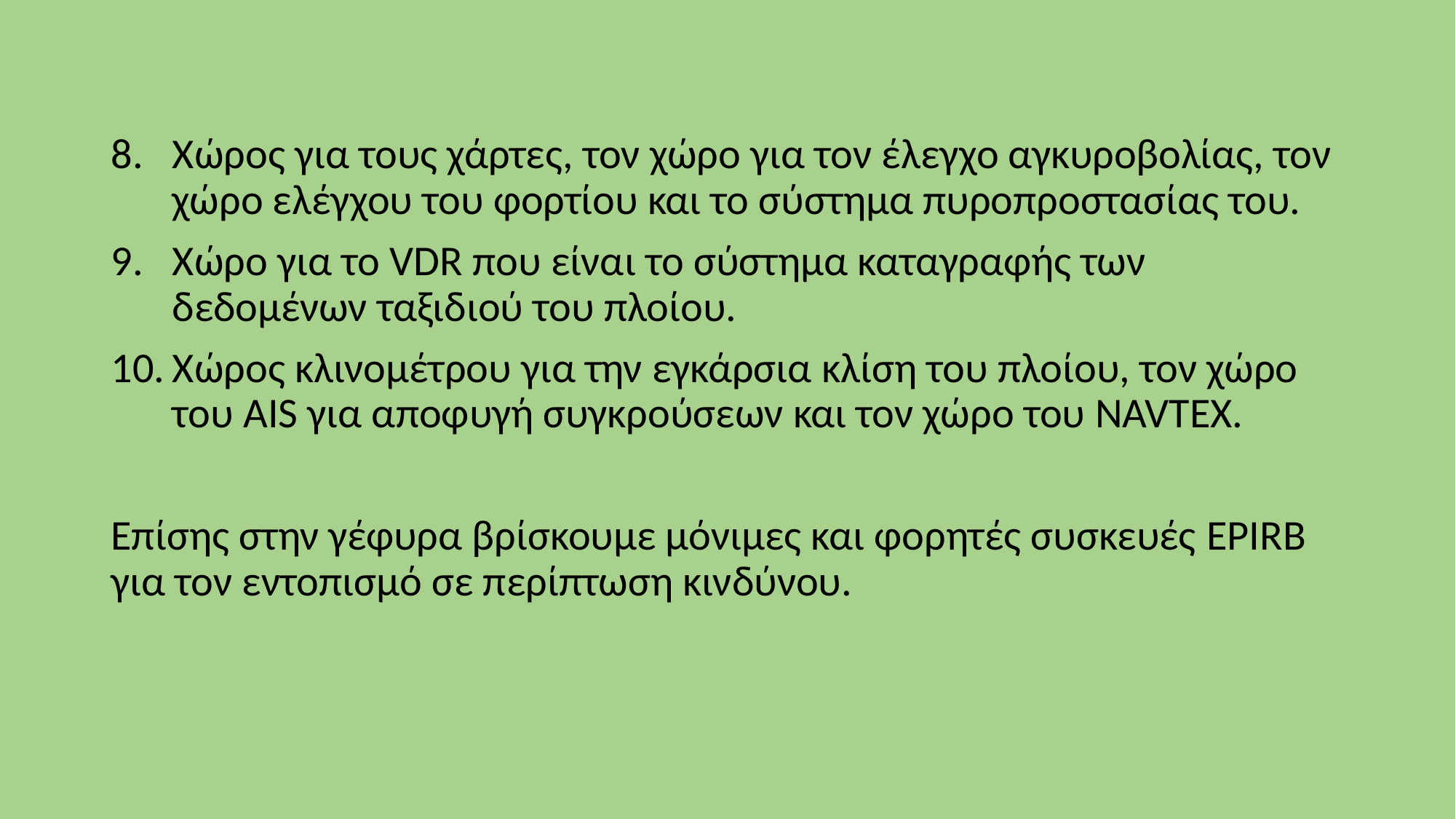

Χώρος για τους χάρτες, τον χώρο για τον έλεγχο αγκυροβολίας, τον χώρο ελέγχου του φορτίου και το σύστημα πυροπροστασίας του.
Χώρο για το VDR που είναι το σύστημα καταγραφής των δεδομένων ταξιδιού του πλοίου.
Χώρος κλινομέτρου για την εγκάρσια κλίση του πλοίου, τον χώρο του AIS για αποφυγή συγκρούσεων και τον χώρο του NAVTEX.

Επίσης στην γέφυρα βρίσκουμε μόνιμες και φορητές συσκευές EPIRB για τον εντοπισμό σε περίπτωση κινδύνου.